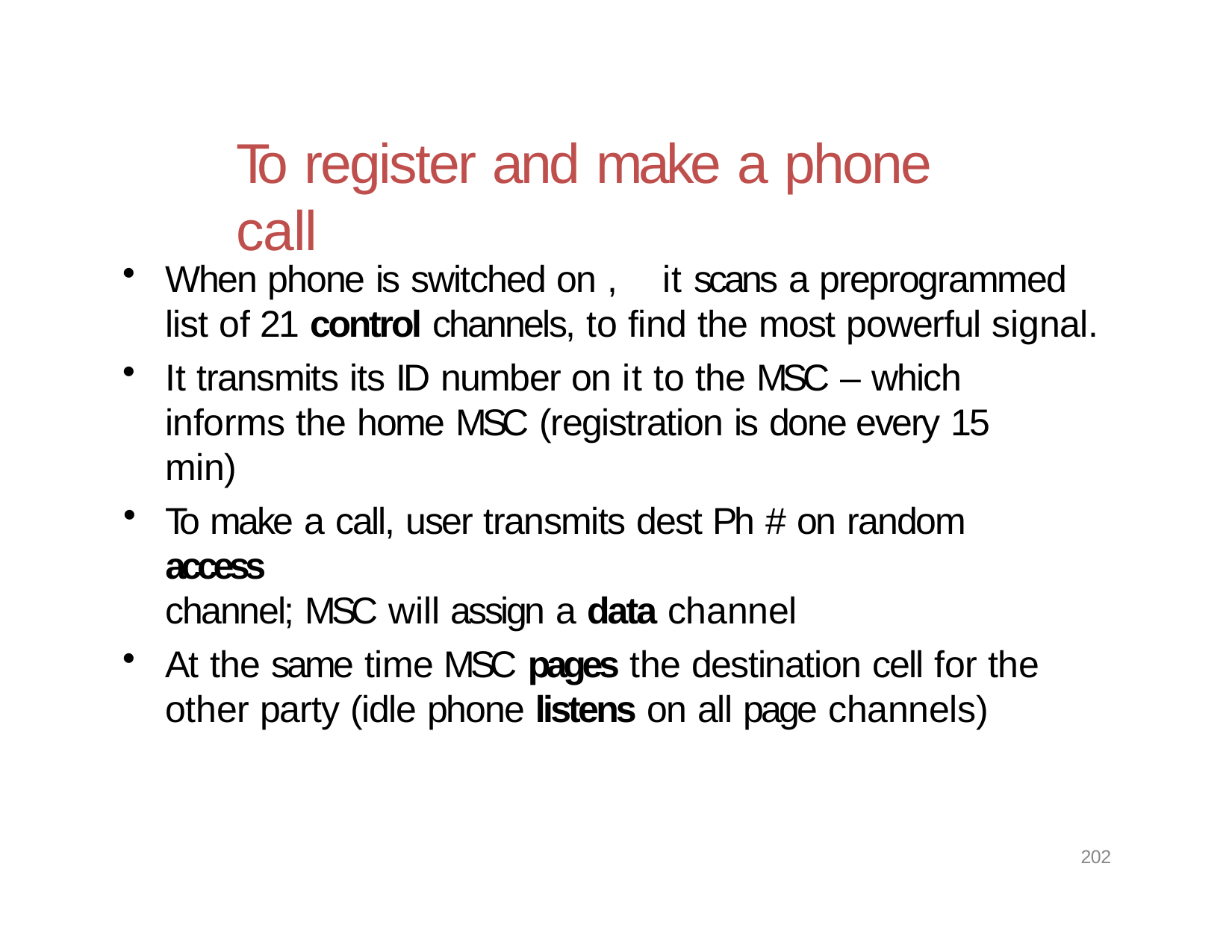

# To register and make a phone call
When phone is switched on ,	it scans a preprogrammed list of 21 control channels, to find the most powerful signal.
It transmits its ID number on it to the MSC – which informs the home MSC (registration is done every 15 min)
To make a call, user transmits dest Ph # on random access
channel; MSC will assign a data channel
At the same time MSC pages the destination cell for the other party (idle phone listens on all page channels)
202